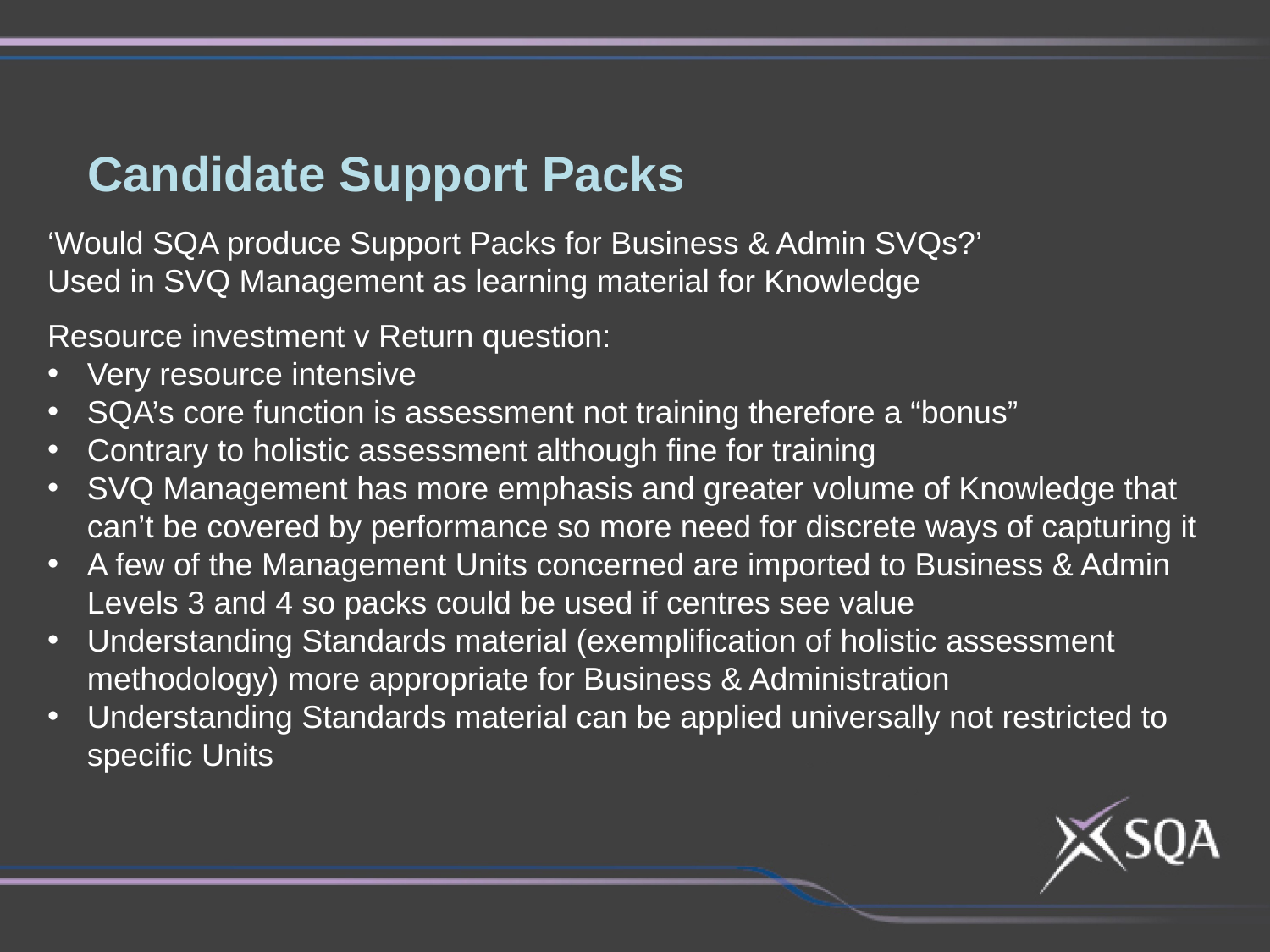

# Candidate Support Packs
‘Would SQA produce Support Packs for Business & Admin SVQs?’
Used in SVQ Management as learning material for Knowledge

Resource investment v Return question:
Very resource intensive
SQA’s core function is assessment not training therefore a “bonus”
Contrary to holistic assessment although fine for training
SVQ Management has more emphasis and greater volume of Knowledge that can’t be covered by performance so more need for discrete ways of capturing it
A few of the Management Units concerned are imported to Business & Admin Levels 3 and 4 so packs could be used if centres see value
Understanding Standards material (exemplification of holistic assessment methodology) more appropriate for Business & Administration
Understanding Standards material can be applied universally not restricted to specific Units